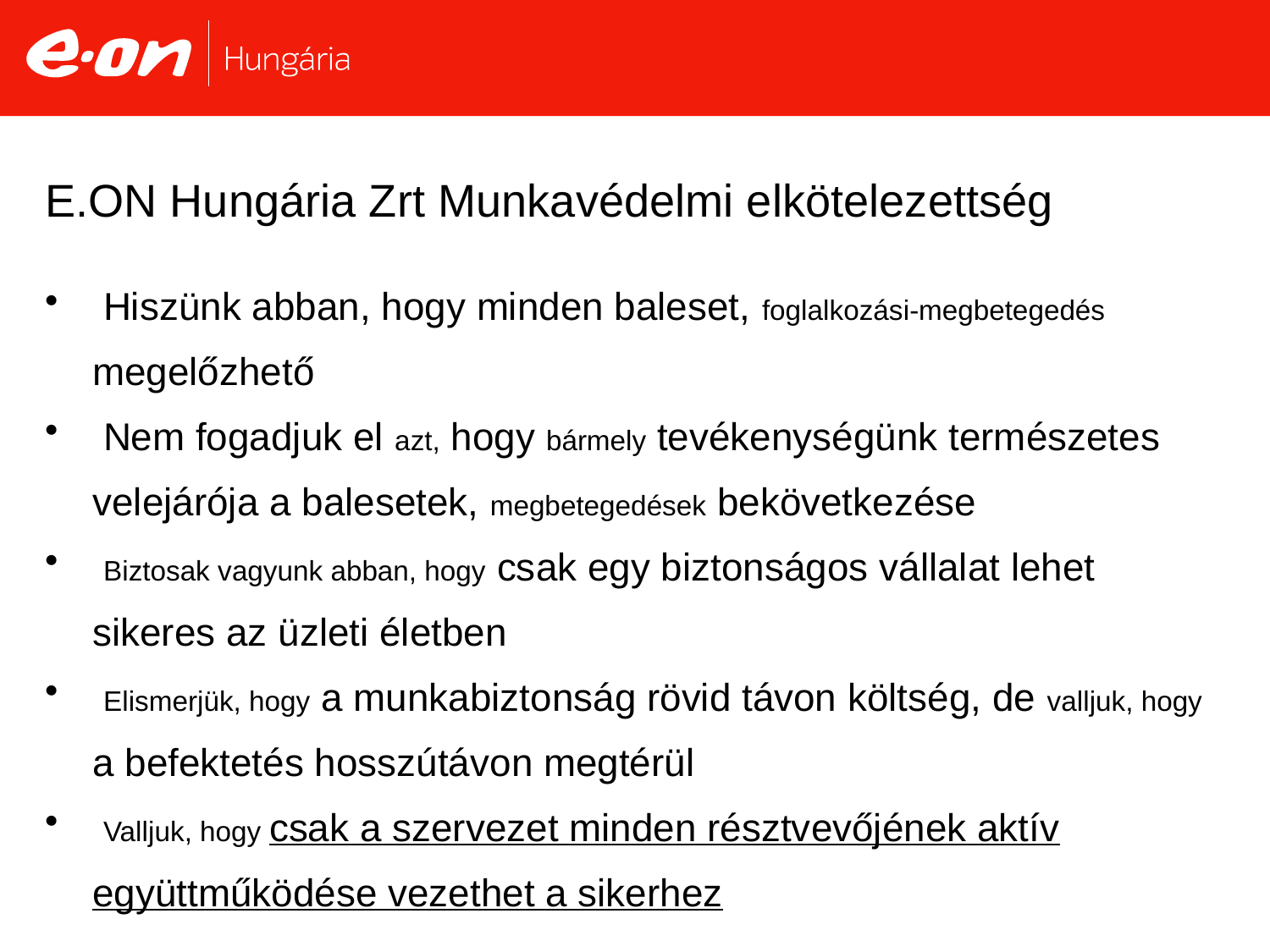

# E.ON Hungária Zrt Munkavédelmi elkötelezettség
 Hiszünk abban, hogy minden baleset, foglalkozási-megbetegedés megelőzhető
 Nem fogadjuk el azt, hogy bármely tevékenységünk természetes velejárója a balesetek, megbetegedések bekövetkezése
 Biztosak vagyunk abban, hogy csak egy biztonságos vállalat lehet sikeres az üzleti életben
 Elismerjük, hogy a munkabiztonság rövid távon költség, de valljuk, hogy a befektetés hosszútávon megtérül
 Valljuk, hogy csak a szervezet minden résztvevőjének aktív együttműködése vezethet a sikerhez